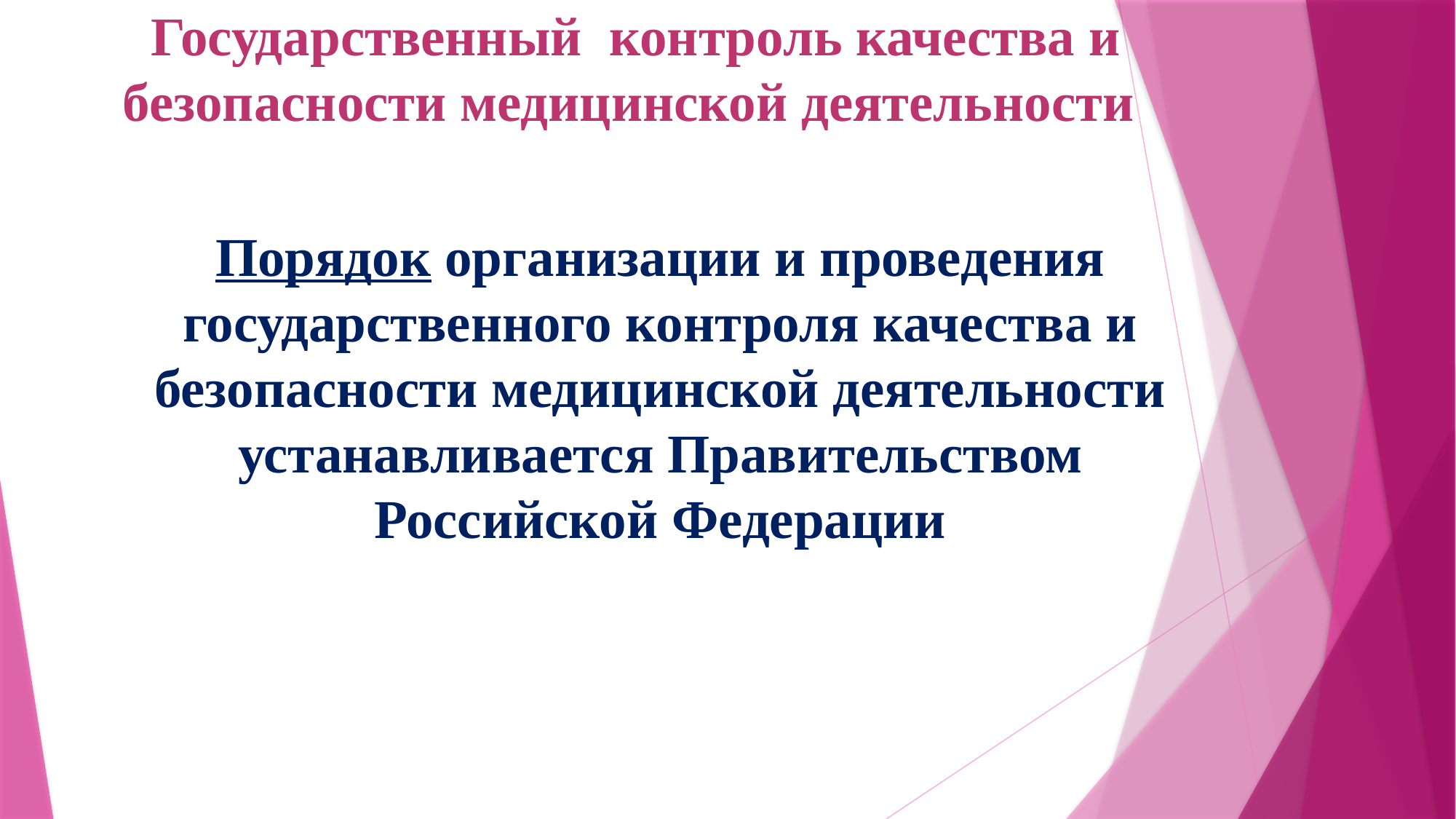

Государственный  контроль качества и безопасности медицинской деятельности

Порядок организации и проведения государственного контроля качества и безопасности медицинской деятельности устанавливается Правительством Российской Федерации